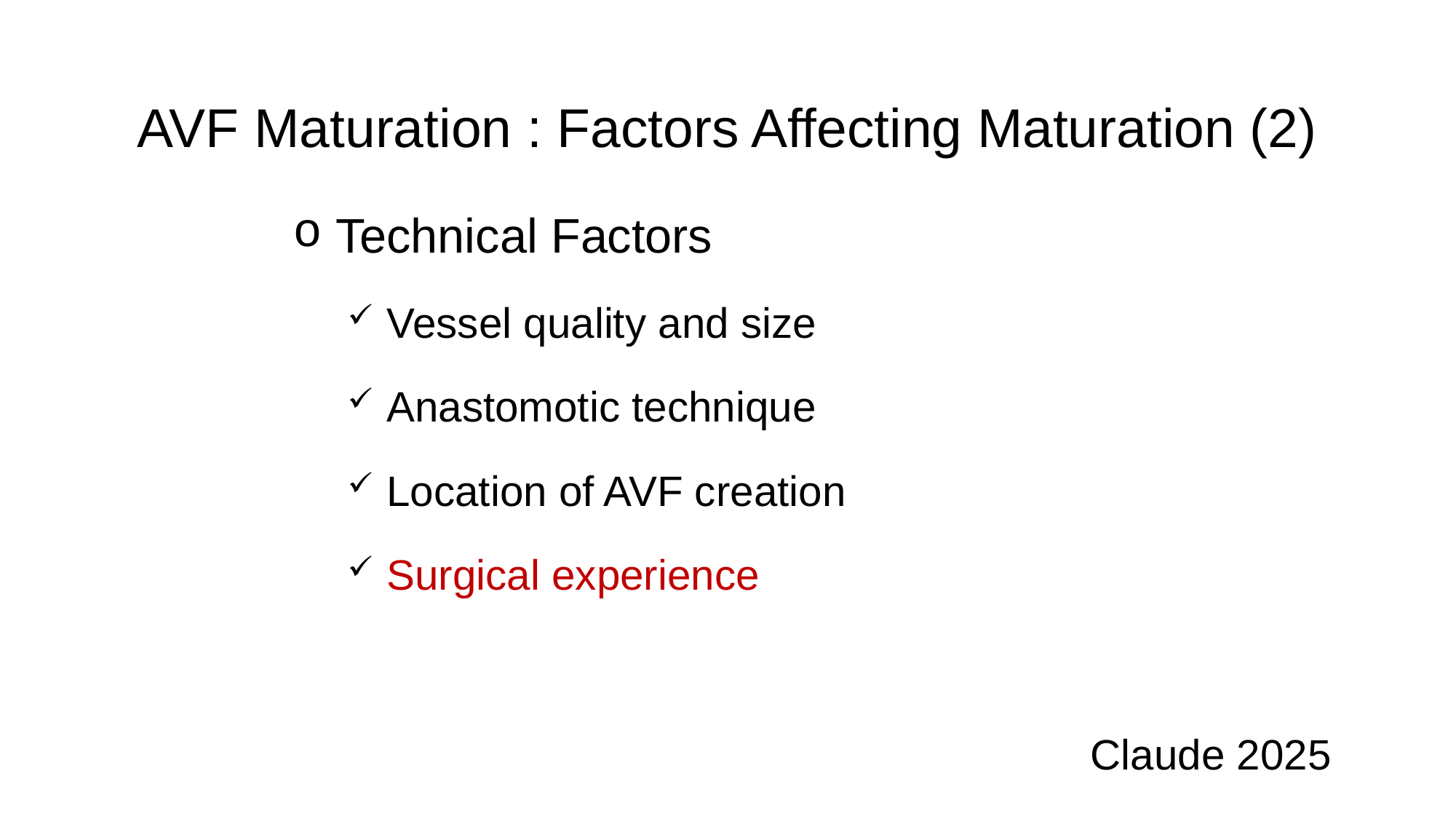

AVF Maturation : Factors Affecting Maturation (2)
 Technical Factors
 Vessel quality and size
 Anastomotic technique
 Location of AVF creation
 Surgical experience
Claude 2025